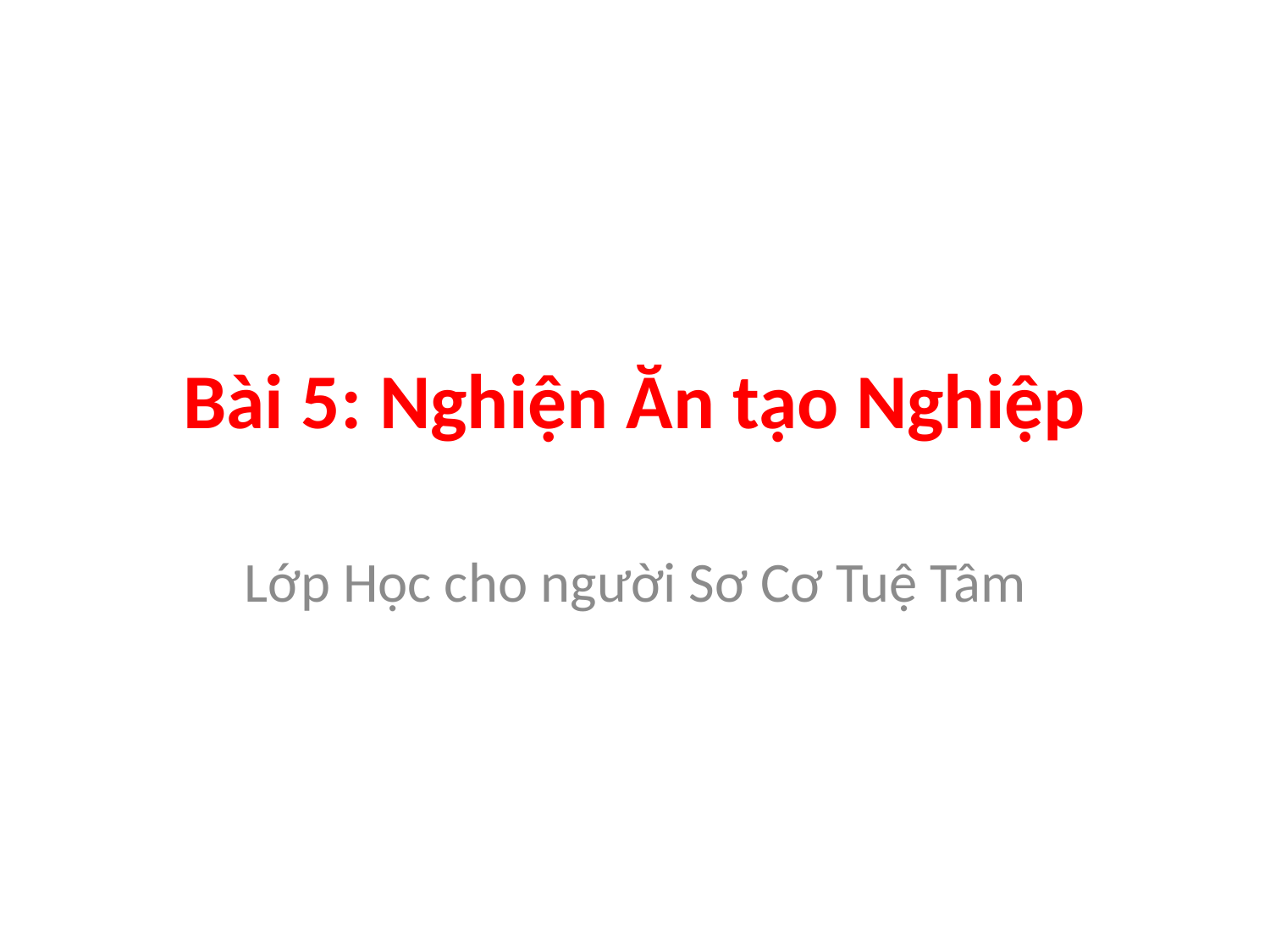

# Bài 5: Nghiện Ăn tạo Nghiệp
Lớp Học cho người Sơ Cơ Tuệ Tâm